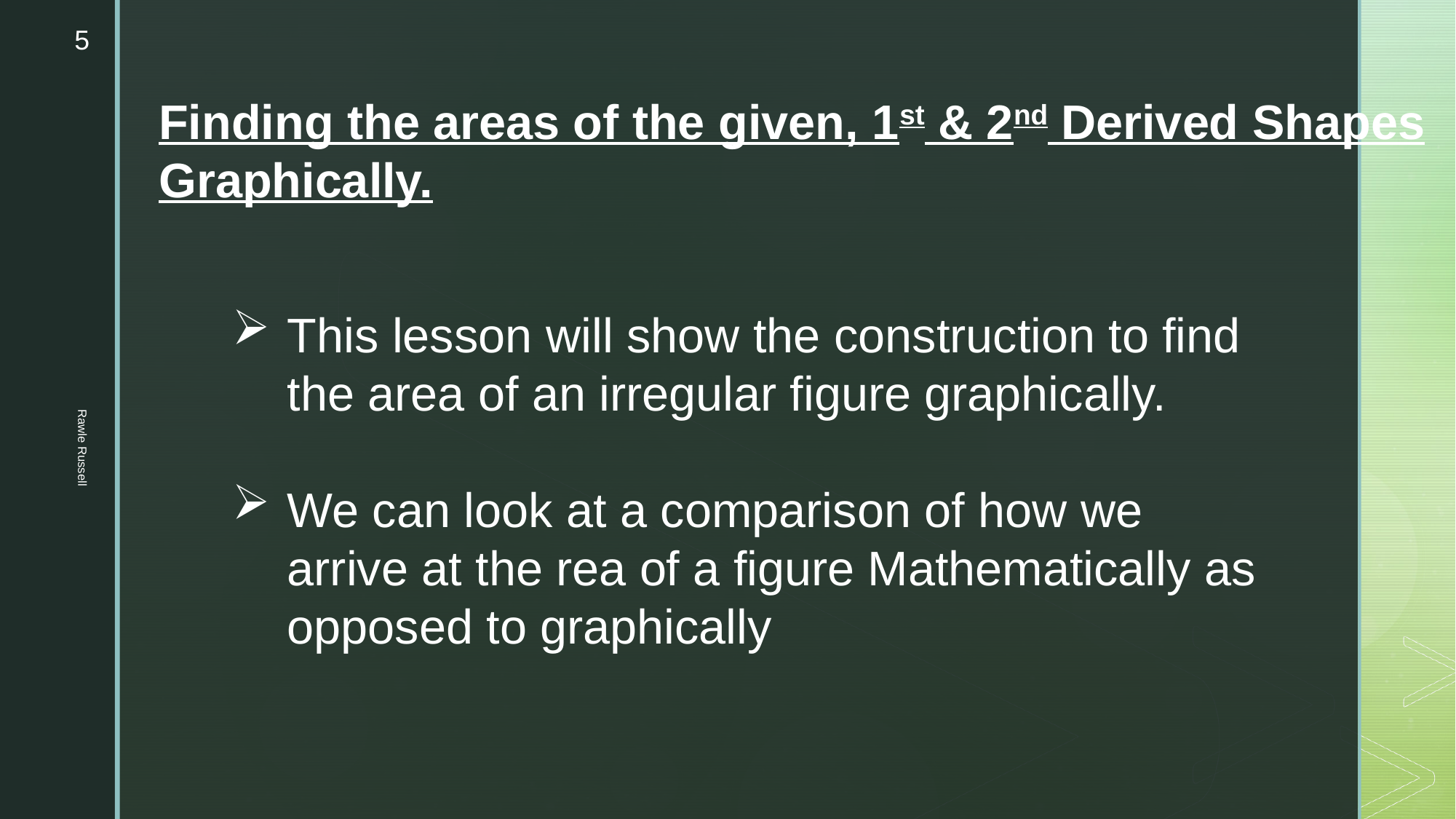

5
Finding the areas of the given, 1st & 2nd Derived Shapes Graphically.

This lesson will show the construction to find the area of an irregular figure graphically.

We can look at a comparison of how we arrive at the rea of a figure Mathematically as opposed to graphically
Rawle Russell